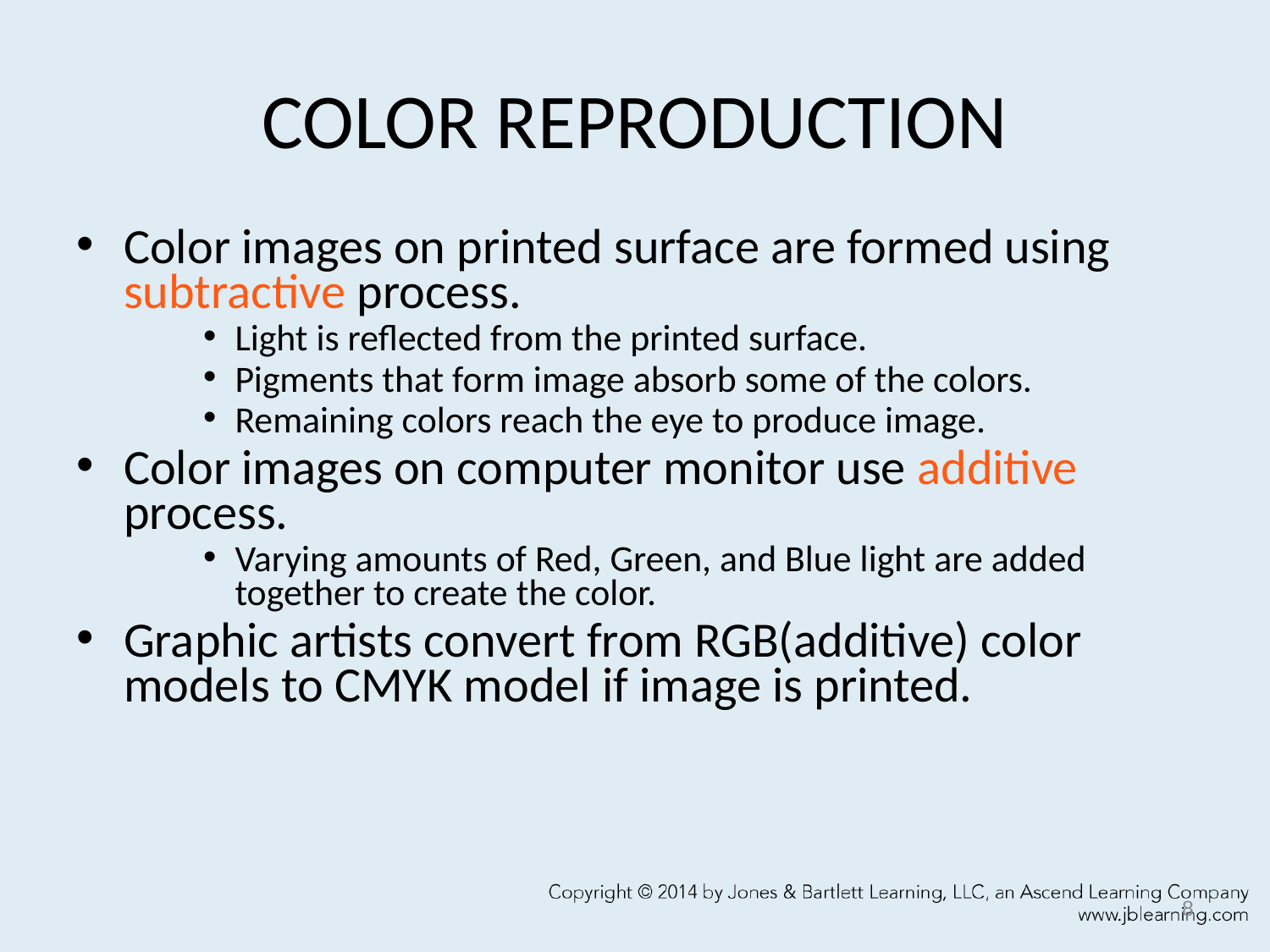

# COLOR REPRODUCTION
Color images on printed surface are formed using subtractive process.
Light is reflected from the printed surface.
Pigments that form image absorb some of the colors.
Remaining colors reach the eye to produce image.
Color images on computer monitor use additive process.
Varying amounts of Red, Green, and Blue light are added together to create the color.
Graphic artists convert from RGB(additive) color models to CMYK model if image is printed.

8